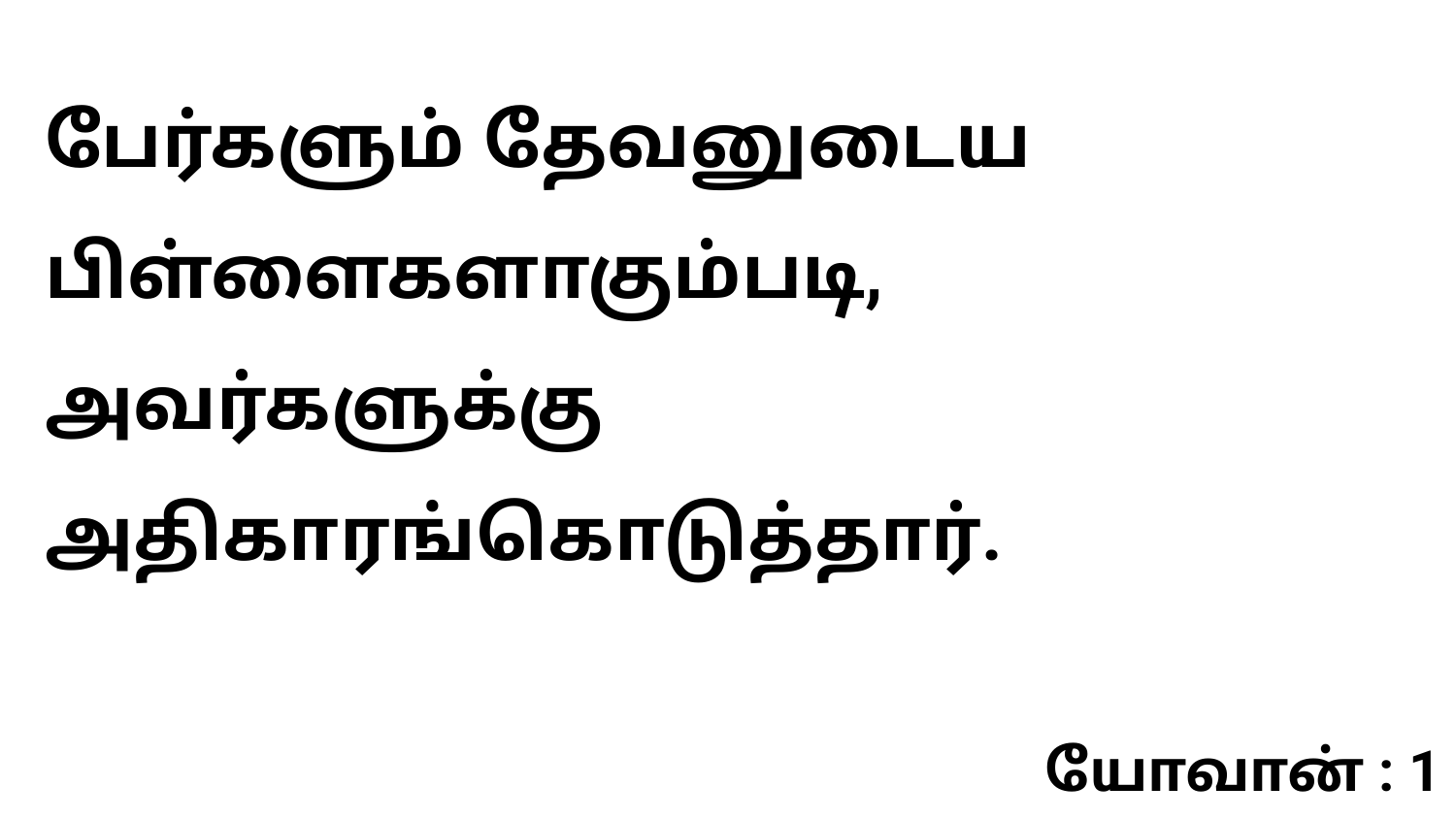

பேர்களும் தேவனுடைய பிள்ளைகளாகும்படி, அவர்களுக்கு அதிகாரங்கொடுத்தார்.
யோவான் : 1